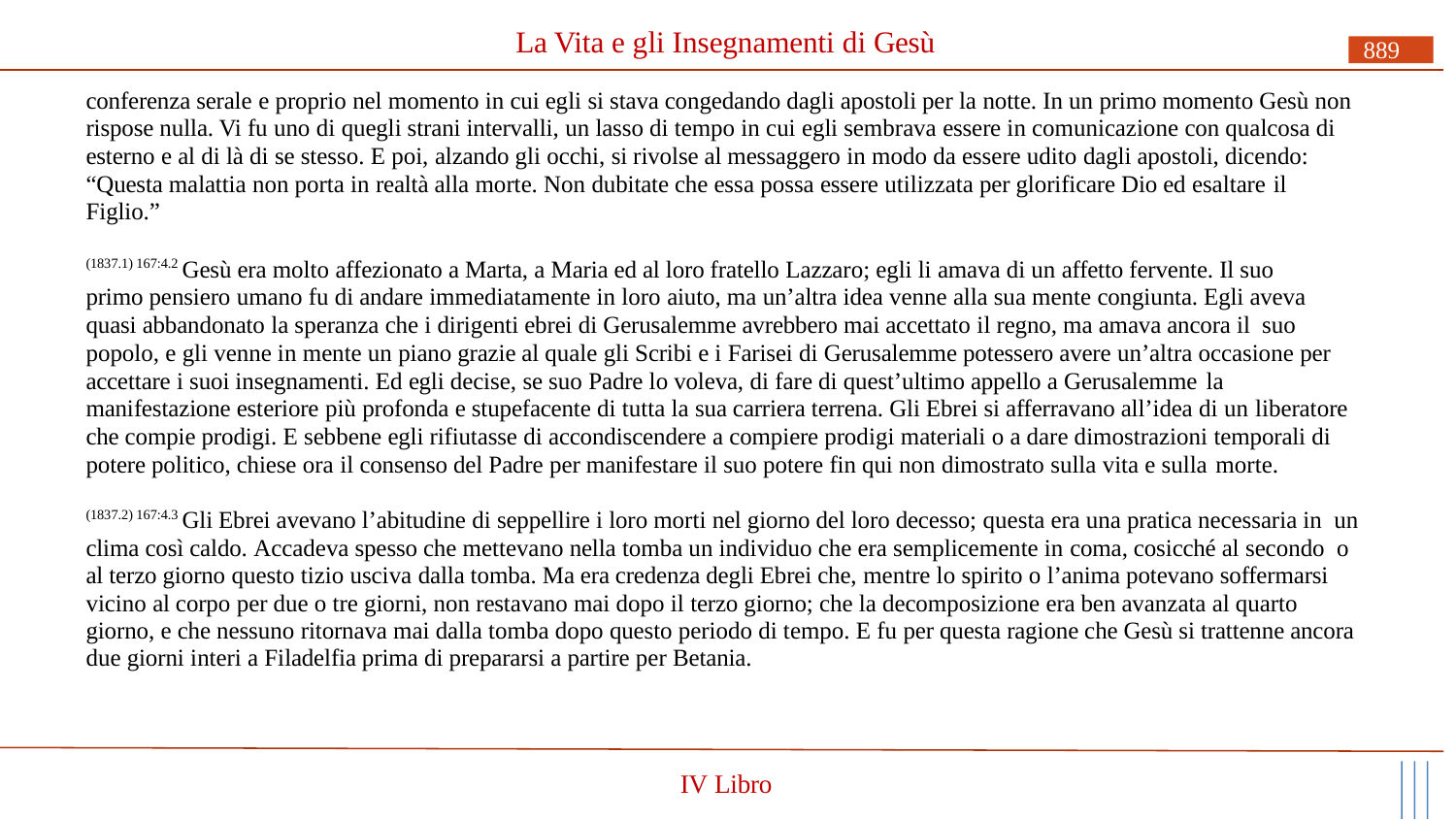

# La Vita e gli Insegnamenti di Gesù
889

conferenza serale e proprio nel momento in cui egli si stava congedando dagli apostoli per la notte. In un primo momento Gesù non  rispose nulla. Vi fu uno di quegli strani intervalli, un lasso di tempo in cui egli sembrava essere in comunicazione con qualcosa di  esterno e al di là di se stesso. E poi, alzando gli occhi, si rivolse al messaggero in modo da essere udito dagli apostoli, dicendo:  “Questa malattia non porta in realtà alla morte. Non dubitate che essa possa essere utilizzata per glorificare Dio ed esaltare il
Figlio.”

(1837.1) 167:4.2 Gesù era molto affezionato a Marta, a Maria ed al loro fratello Lazzaro; egli li amava di un affetto fervente. Il suo  primo pensiero umano fu di andare immediatamente in loro aiuto, ma un’altra idea venne alla sua mente congiunta. Egli aveva  quasi abbandonato la speranza che i dirigenti ebrei di Gerusalemme avrebbero mai accettato il regno, ma amava ancora il suo
popolo, e gli venne in mente un piano grazie al quale gli Scribi e i Farisei di Gerusalemme potessero avere un’altra occasione per  accettare i suoi insegnamenti. Ed egli decise, se suo Padre lo voleva, di fare di quest’ultimo appello a Gerusalemme la
manifestazione esteriore più profonda e stupefacente di tutta la sua carriera terrena. Gli Ebrei si afferravano all’idea di un liberatore  che compie prodigi. E sebbene egli rifiutasse di accondiscendere a compiere prodigi materiali o a dare dimostrazioni temporali di  potere politico, chiese ora il consenso del Padre per manifestare il suo potere fin qui non dimostrato sulla vita e sulla morte.

(1837.2) 167:4.3 Gli Ebrei avevano l’abitudine di seppellire i loro morti nel giorno del loro decesso; questa era una pratica necessaria in  un clima così caldo. Accadeva spesso che mettevano nella tomba un individuo che era semplicemente in coma, cosicché al secondo  o al terzo giorno questo tizio usciva dalla tomba. Ma era credenza degli Ebrei che, mentre lo spirito o l’anima potevano soffermarsi  vicino al corpo per due o tre giorni, non restavano mai dopo il terzo giorno; che la decomposizione era ben avanzata al quarto  giorno, e che nessuno ritornava mai dalla tomba dopo questo periodo di tempo. E fu per questa ragione che Gesù si trattenne ancora  due giorni interi a Filadelfia prima di prepararsi a partire per Betania.

IV Libro